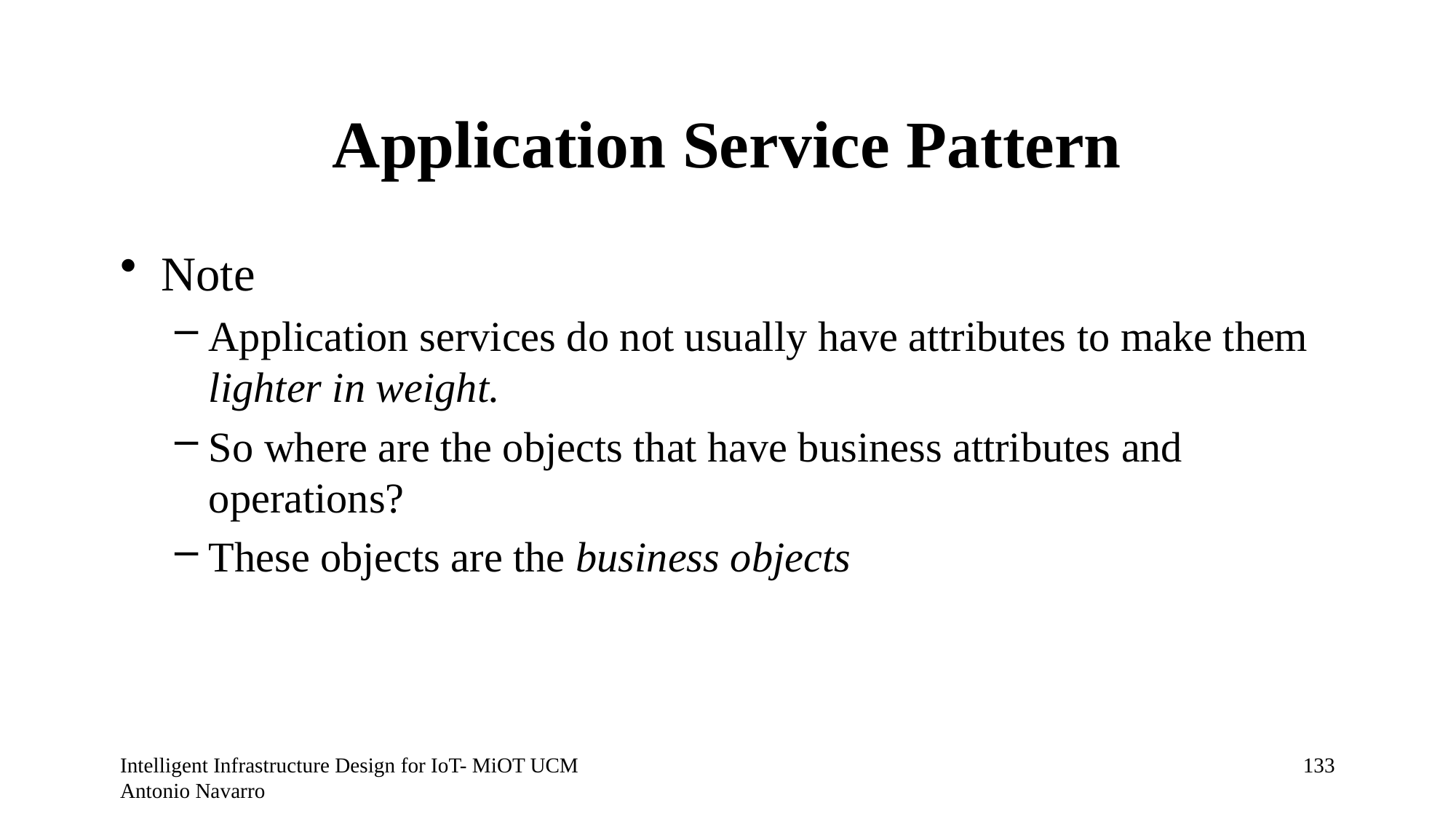

# Application Service Pattern
Note
Application services do not usually have attributes to make them lighter in weight.
So where are the objects that have business attributes and operations?
These objects are the business objects
Intelligent Infrastructure Design for IoT- MiOT UCM Antonio Navarro
133